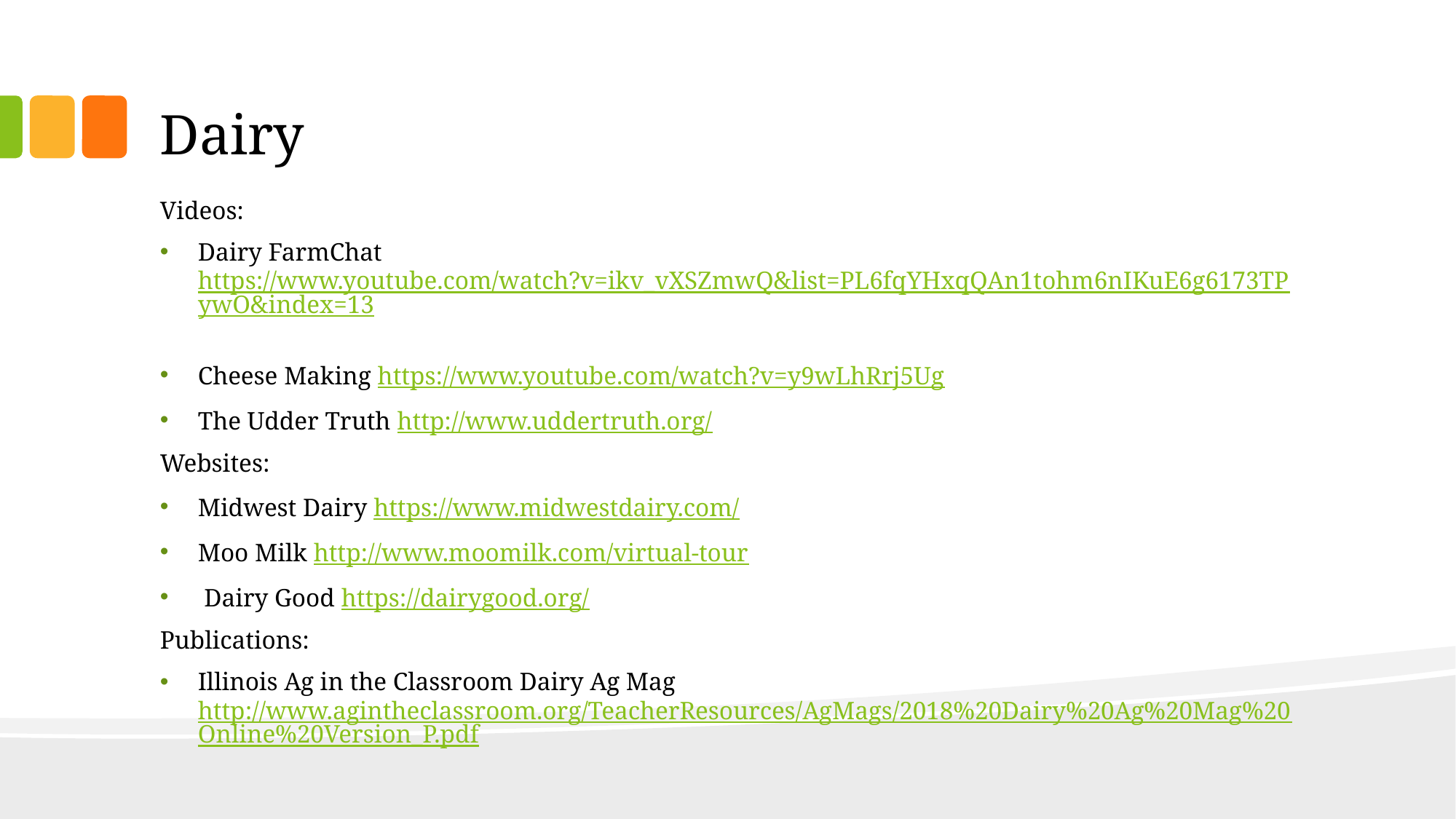

# Dairy
Videos:
Dairy FarmChat https://www.youtube.com/watch?v=ikv_vXSZmwQ&list=PL6fqYHxqQAn1tohm6nIKuE6g6173TPywO&index=13
Cheese Making https://www.youtube.com/watch?v=y9wLhRrj5Ug
The Udder Truth http://www.uddertruth.org/
Websites:
Midwest Dairy https://www.midwestdairy.com/
Moo Milk http://www.moomilk.com/virtual-tour
 Dairy Good https://dairygood.org/
Publications:
Illinois Ag in the Classroom Dairy Ag Mag http://www.agintheclassroom.org/TeacherResources/AgMags/2018%20Dairy%20Ag%20Mag%20Online%20Version_P.pdf